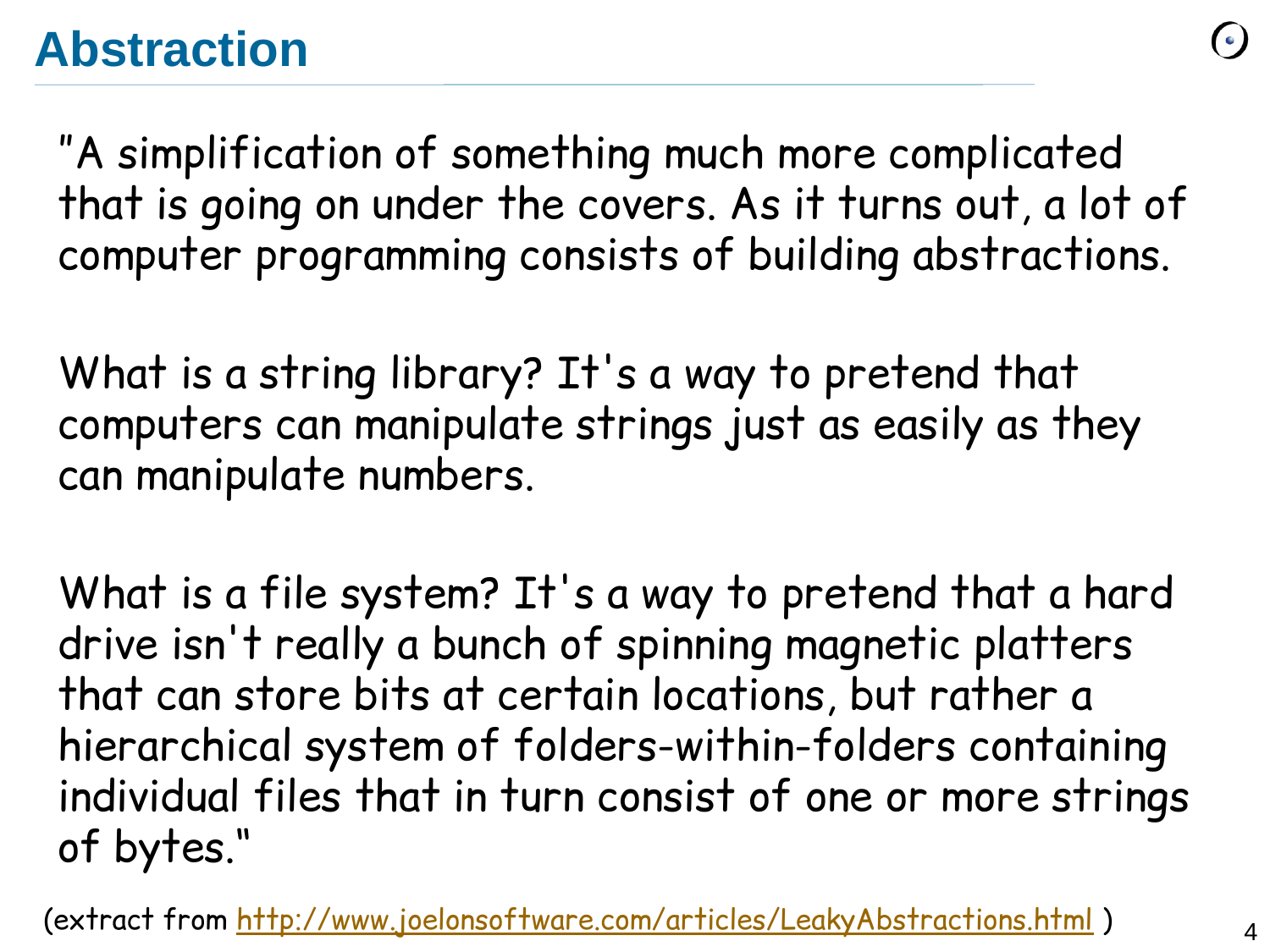

# Abstraction
”A simplification of something much more complicated that is going on under the covers. As it turns out, a lot of computer programming consists of building abstractions.

What is a string library? It's a way to pretend that computers can manipulate strings just as easily as they can manipulate numbers.

What is a file system? It's a way to pretend that a hard drive isn't really a bunch of spinning magnetic platters that can store bits at certain locations, but rather a hierarchical system of folders-within-folders containing individual files that in turn consist of one or more strings of bytes.“
(extract from http://www.joelonsoftware.com/articles/LeakyAbstractions.html )